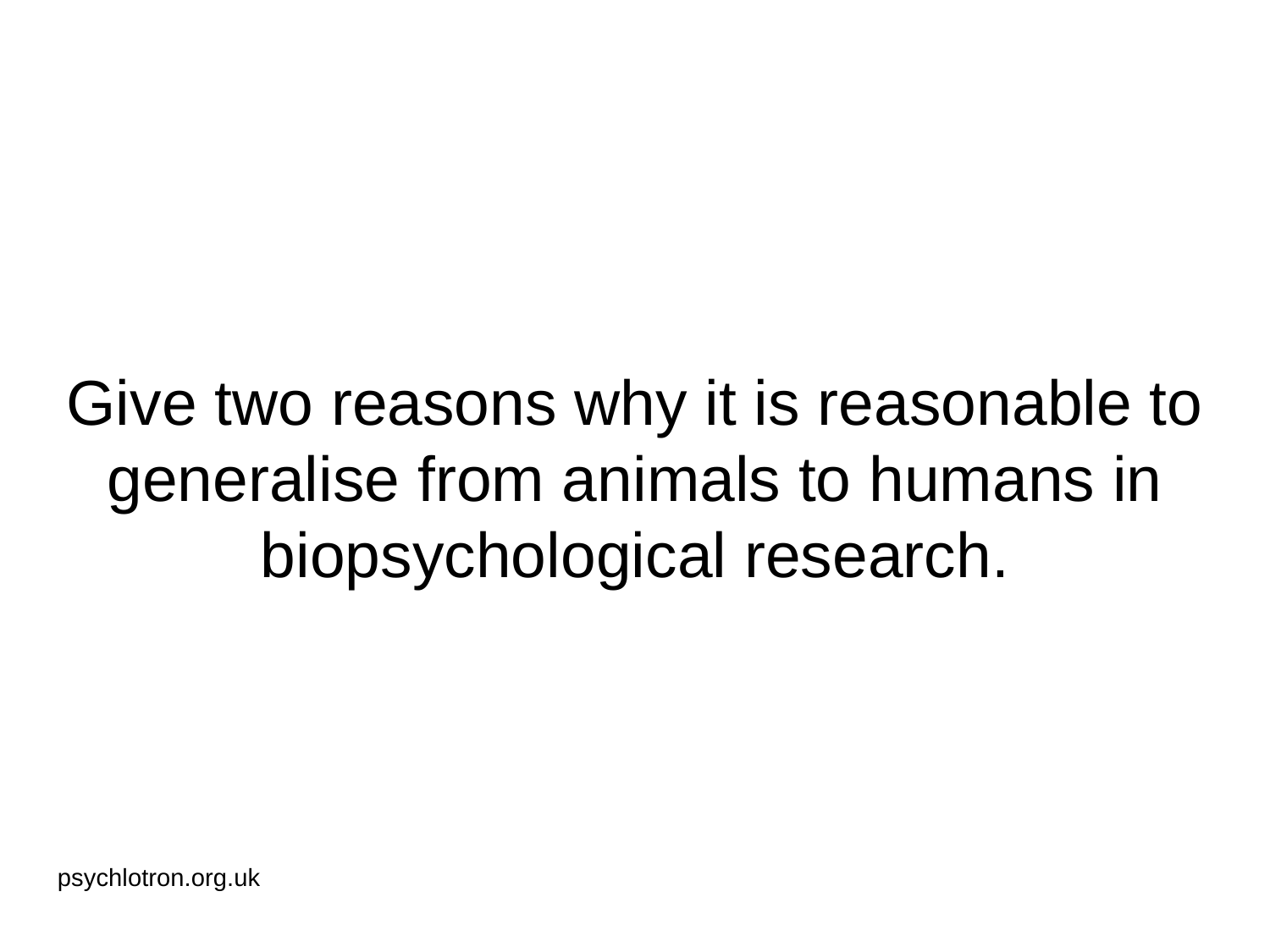

# Give two reasons why it is reasonable to generalise from animals to humans in biopsychological research.